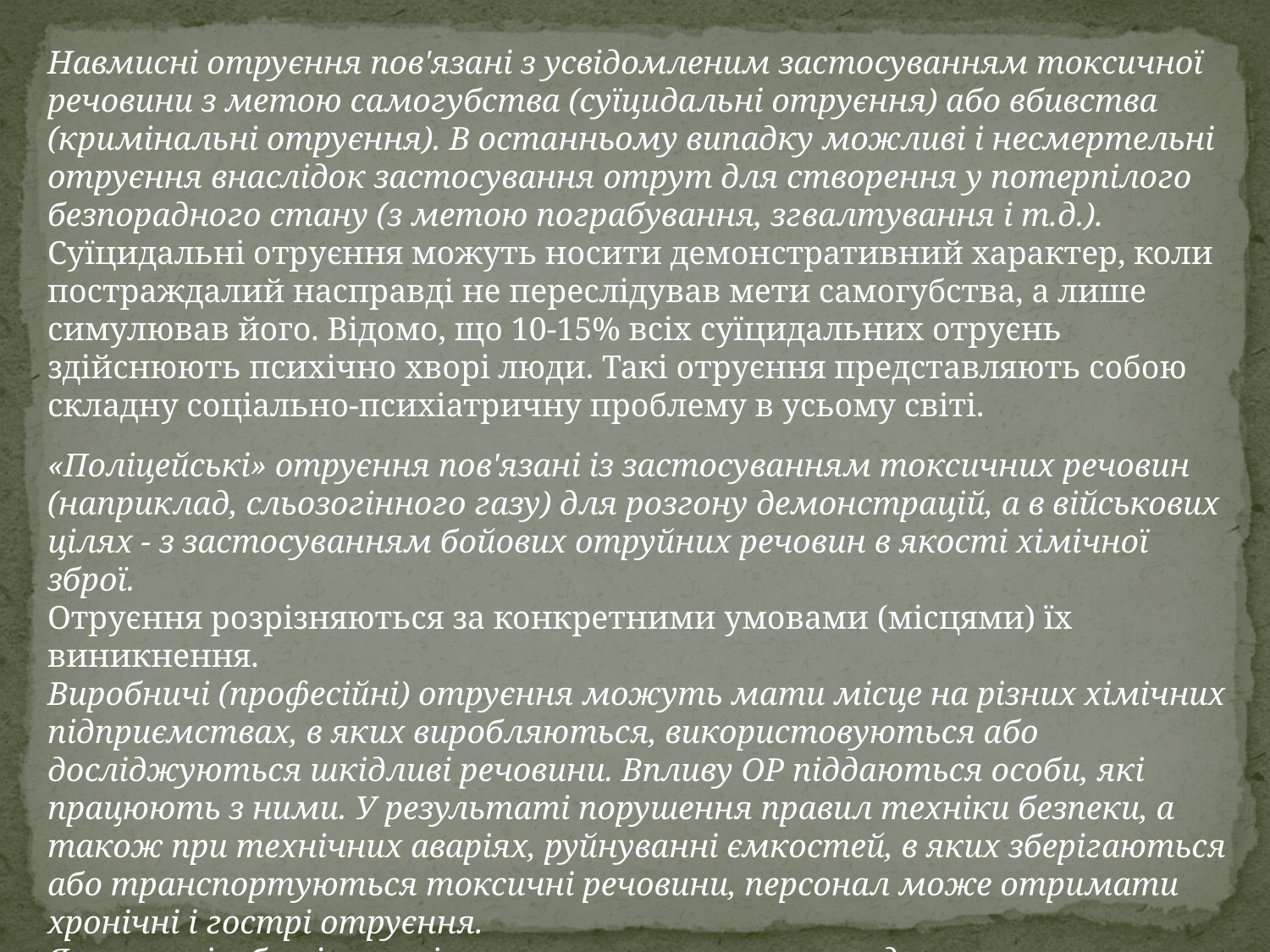

Навмисні отруєння пов'язані з усвідомленим застосуванням токсичної речовини з метою самогубства (суїцидальні отруєння) або вбивства (кримінальні отруєння). В останньому випадку можливі і несмертельні отруєння внаслідок застосування отрут для створення у потерпілого безпорадного стану (з метою пограбування, згвалтування і т.д.).
Суїцидальні отруєння можуть носити демонстративний характер, коли постраждалий насправді не переслідував мети самогубства, а лише симулював його. Відомо, що 10-15% всіх суїцидальних отруєнь здійснюють психічно хворі люди. Такі отруєння представляють собою складну соціально-психіатричну проблему в усьому світі.
«Поліцейські» отруєння пов'язані із застосуванням токсичних речовин (наприклад, сльозогінного газу) для розгону демонстрацій, а в військових цілях - з застосуванням бойових отруйних речовин в якості хімічної зброї.
Отруєння розрізняються за конкретними умовами (місцями) їх виникнення.
Виробничі (професійні) отруєння можуть мати місце на різних хімічних підприємствах, в яких виробляються, використовуються або досліджуються шкідливі речовини. Впливу ОР піддаються особи, які працюють з ними. У результаті порушення правил техніки безпеки, а також при технічних аваріях, руйнуванні ємкостей, в яких зберігаються або транспортуються токсичні речовини, персонал може отримати хронічні і гострі отруєння.
Ятрогенні, або лікарські, отруєння виникають в медичних установах при помилці медичного персоналу в дозуванні, виді або способі введення лікарських засобів.